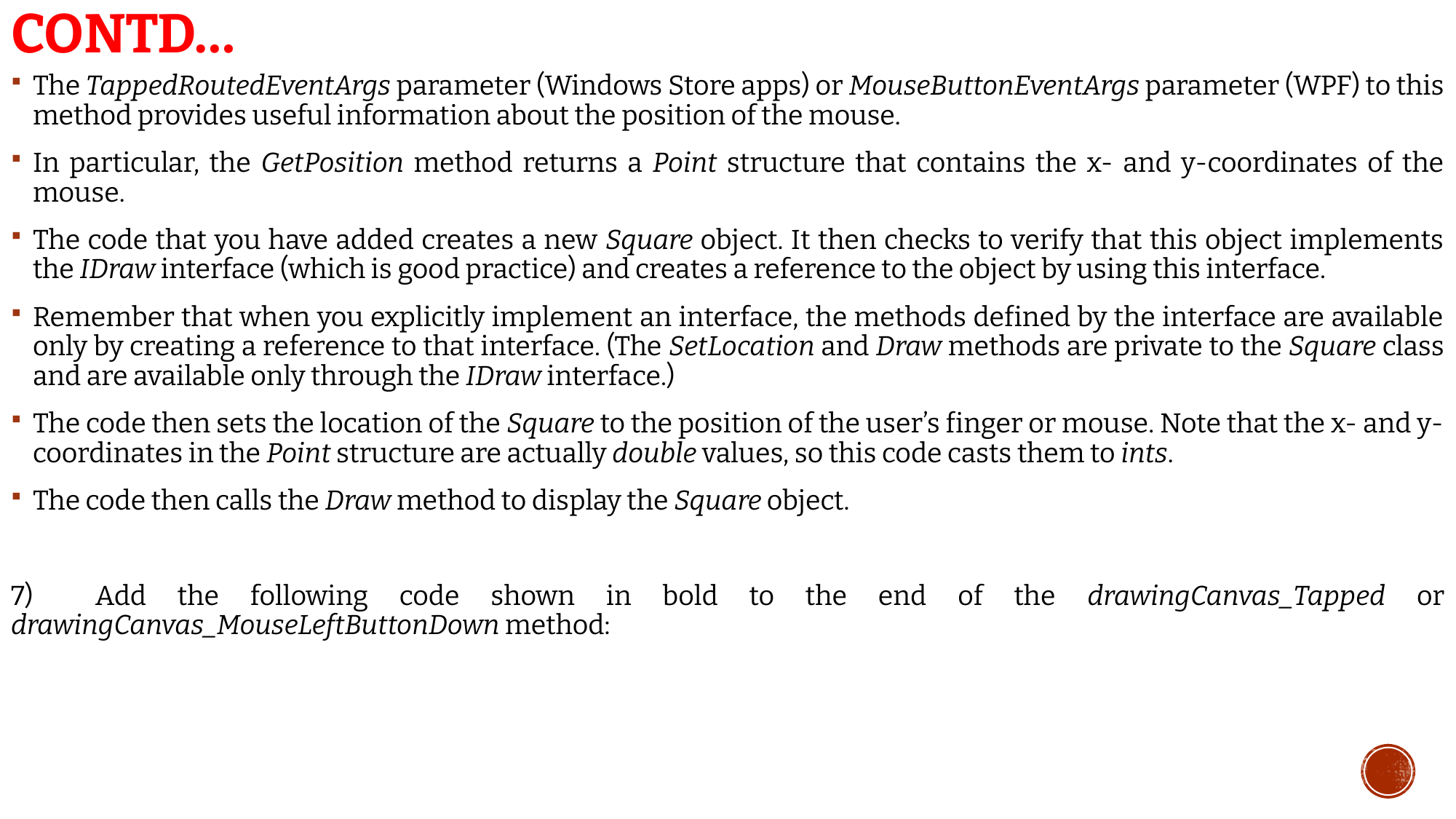

# Contd…
The TappedRoutedEventArgs parameter (Windows Store apps) or MouseButtonEventArgs parameter (WPF) to this method provides useful information about the position of the mouse.
In particular, the GetPosition method returns a Point structure that contains the x- and y-coordinates of the mouse.
The code that you have added creates a new Square object. It then checks to verify that this object implements the IDraw interface (which is good practice) and creates a reference to the object by using this interface.
Remember that when you explicitly implement an interface, the methods defined by the interface are available only by creating a reference to that interface. (The SetLocation and Draw methods are private to the Square class and are available only through the IDraw interface.)
The code then sets the location of the Square to the position of the user’s finger or mouse. Note that the x- and y-coordinates in the Point structure are actually double values, so this code casts them to ints.
The code then calls the Draw method to display the Square object.

7)  Add the following code shown in bold to the end of the drawingCanvas_Tapped or drawingCanvas_MouseLeftButtonDown method: